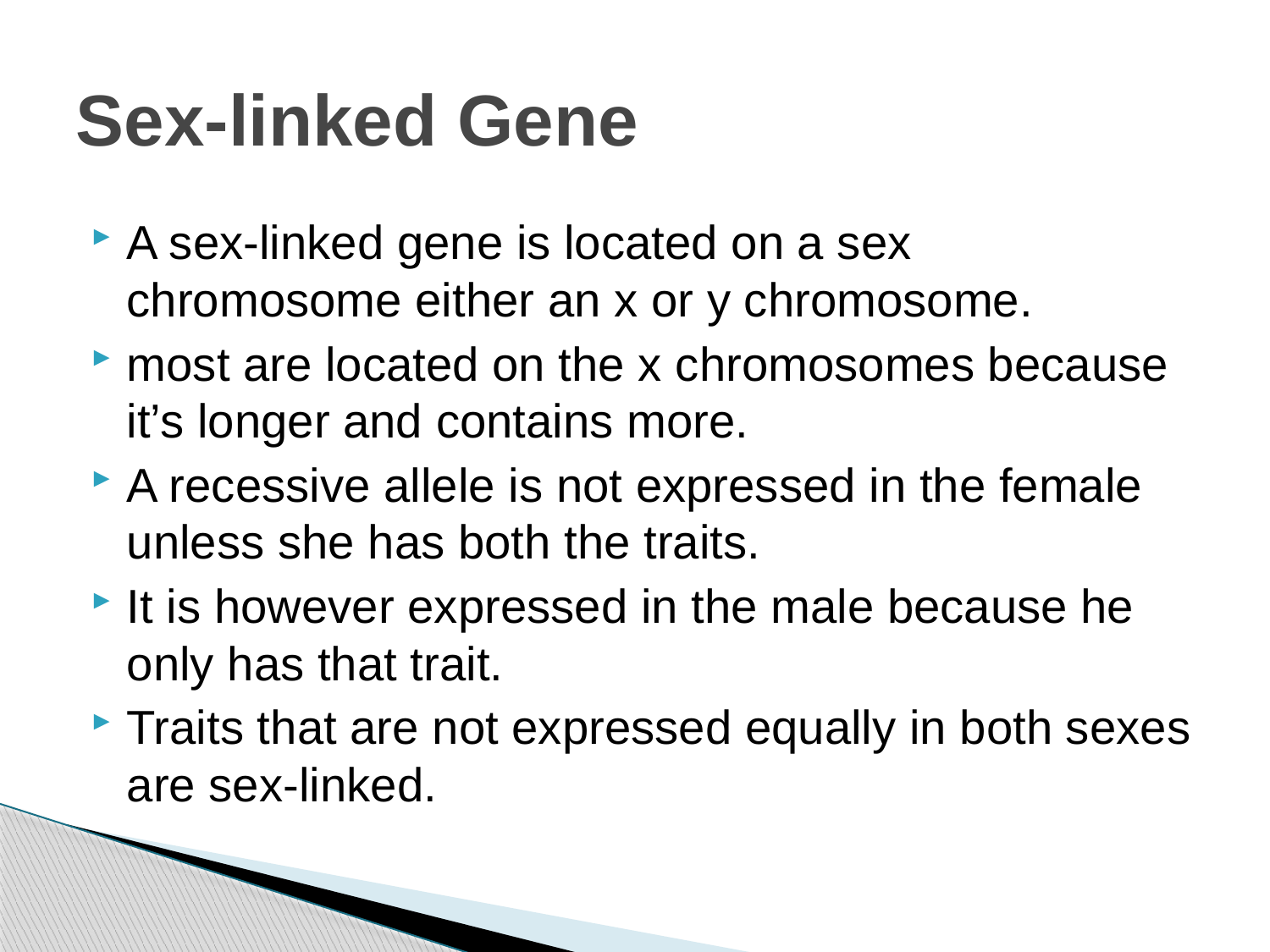

# Sex-linked Gene
A sex-linked gene is located on a sex chromosome either an x or y chromosome.
most are located on the x chromosomes because it’s longer and contains more.
A recessive allele is not expressed in the female unless she has both the traits.
It is however expressed in the male because he only has that trait.
Traits that are not expressed equally in both sexes are sex-linked.